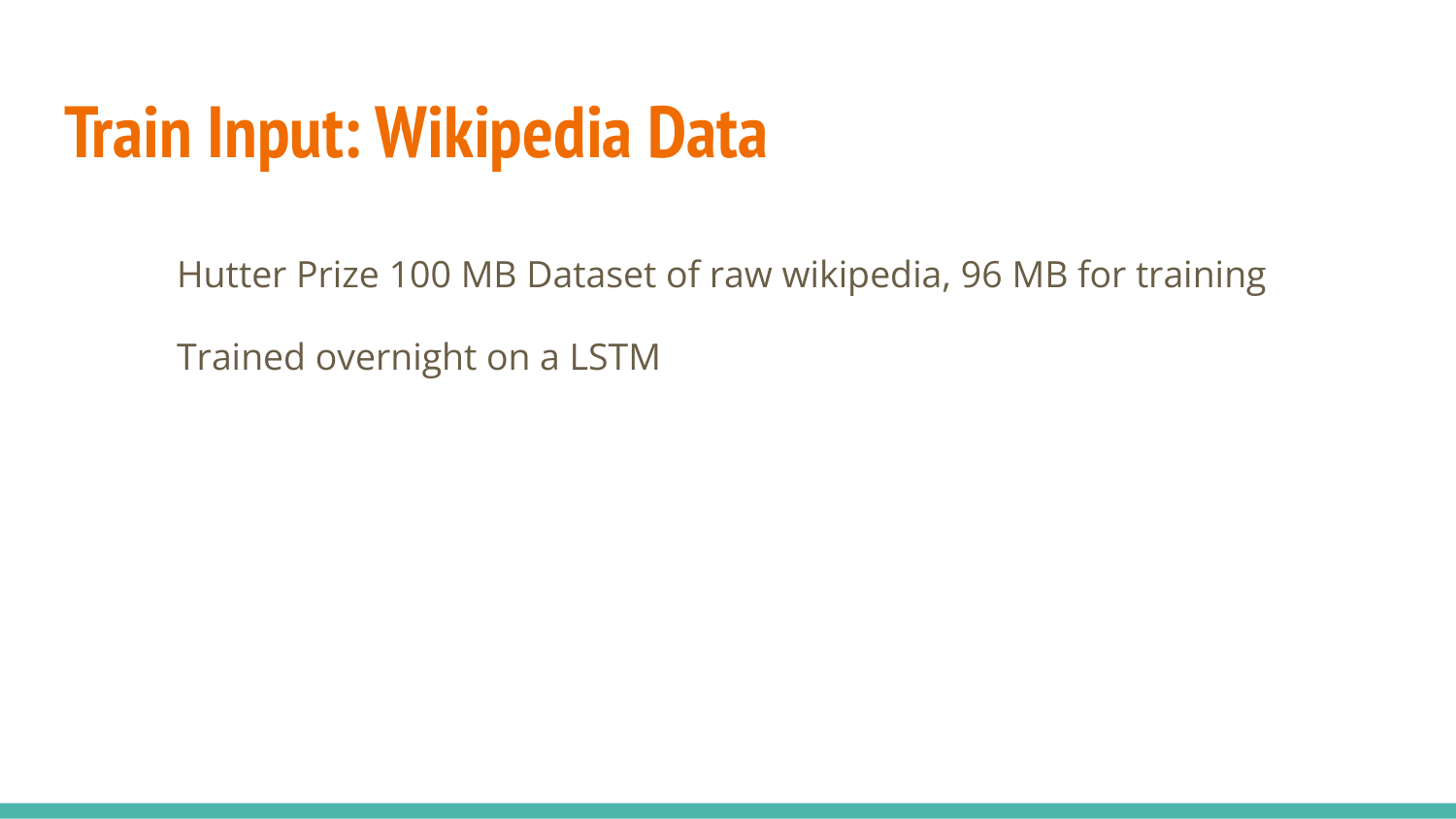

# Train Input: Wikipedia Data
Hutter Prize 100 MB Dataset of raw wikipedia, 96 MB for training
Trained overnight on a LSTM